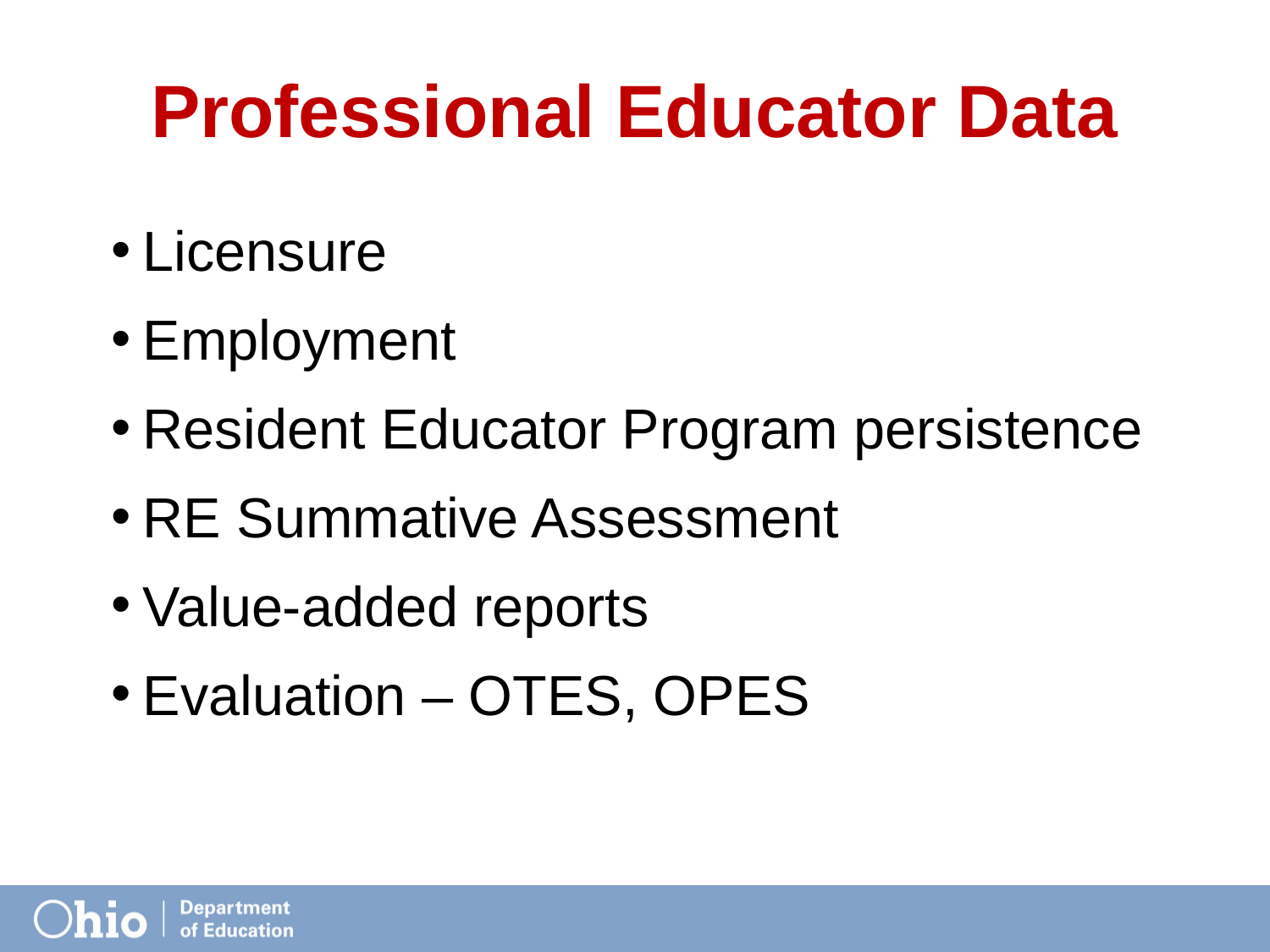

# Professional Educator Data
Licensure
Employment
Resident Educator Program persistence
RE Summative Assessment
Value-added reports
Evaluation – OTES, OPES